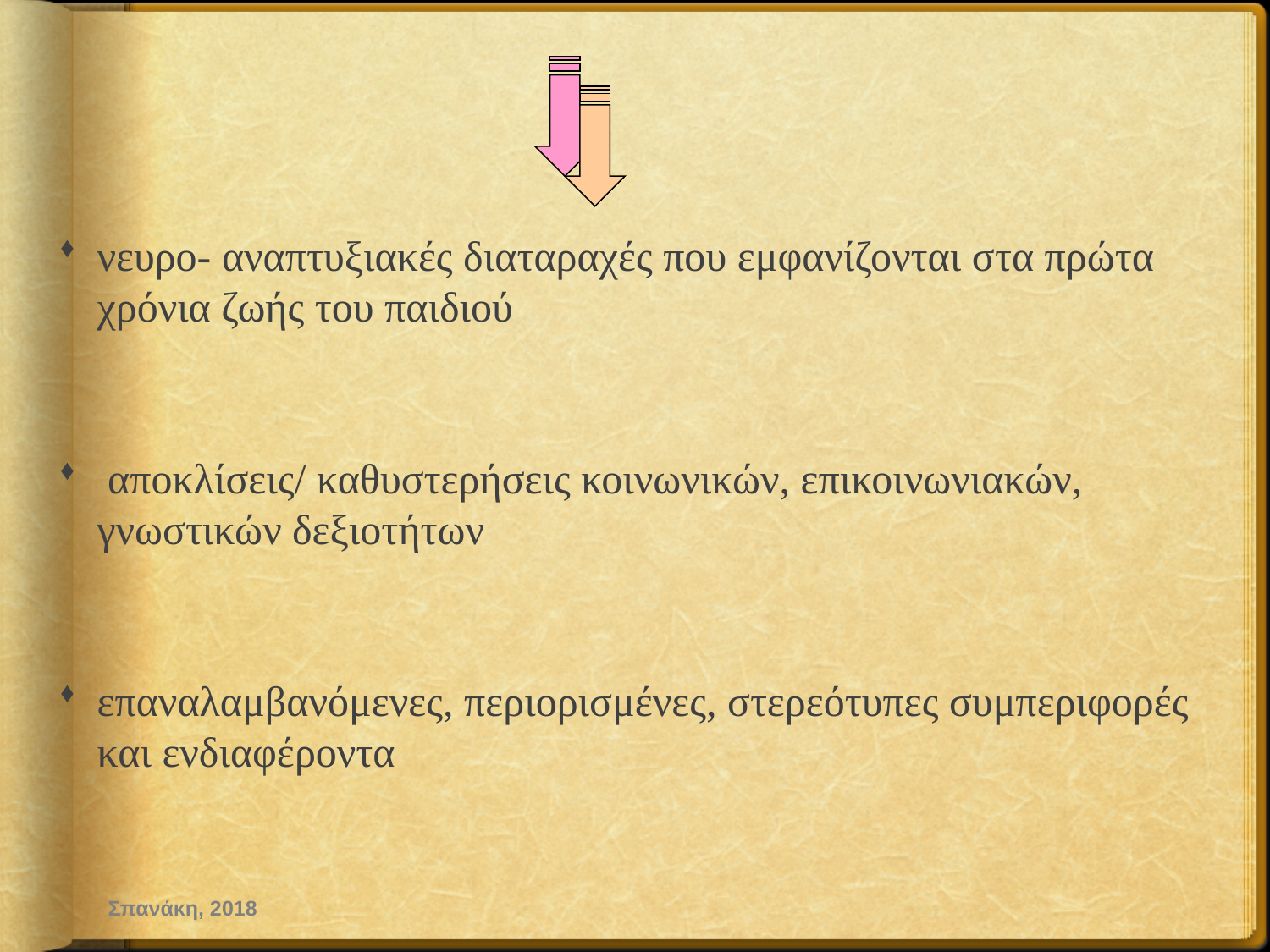

νευρο- αναπτυξιακές διαταραχές που εμφανίζονται στα πρώτα χρόνια ζωής του παιδιού

 αποκλίσεις/ καθυστερήσεις κοινωνικών, επικοινωνιακών, γνωστικών δεξιοτήτων

επαναλαμβανόμενες, περιορισμένες, στερεότυπες συμπεριφορές και ενδιαφέροντα
Σπανάκη, 2018